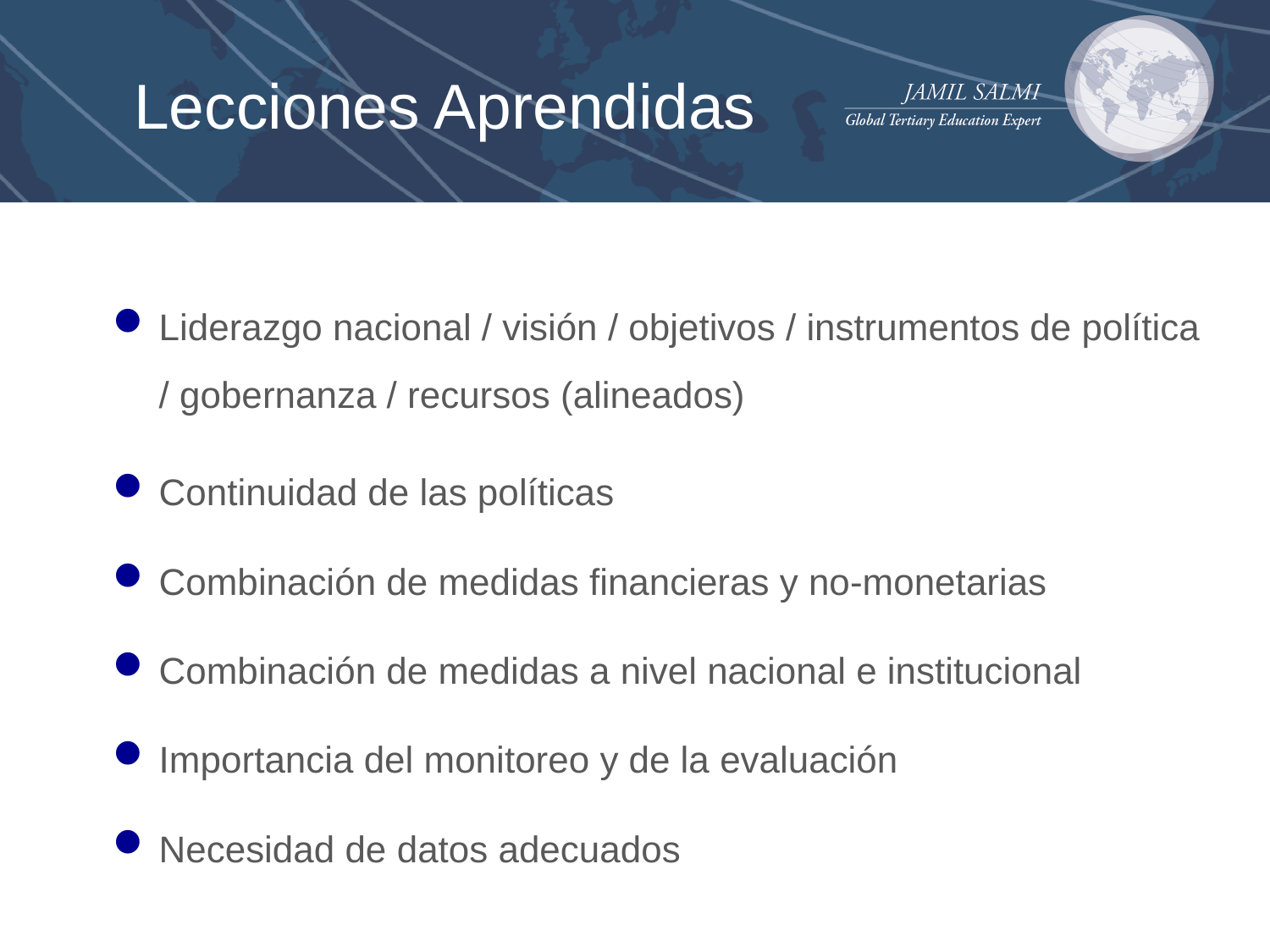

# Lecciones Aprendidas
Liderazgo nacional / visión / objetivos / instrumentos de política / gobernanza / recursos (alineados)
Continuidad de las políticas
Combinación de medidas financieras y no-monetarias
Combinación de medidas a nivel nacional e institucional
Importancia del monitoreo y de la evaluación
Necesidad de datos adecuados